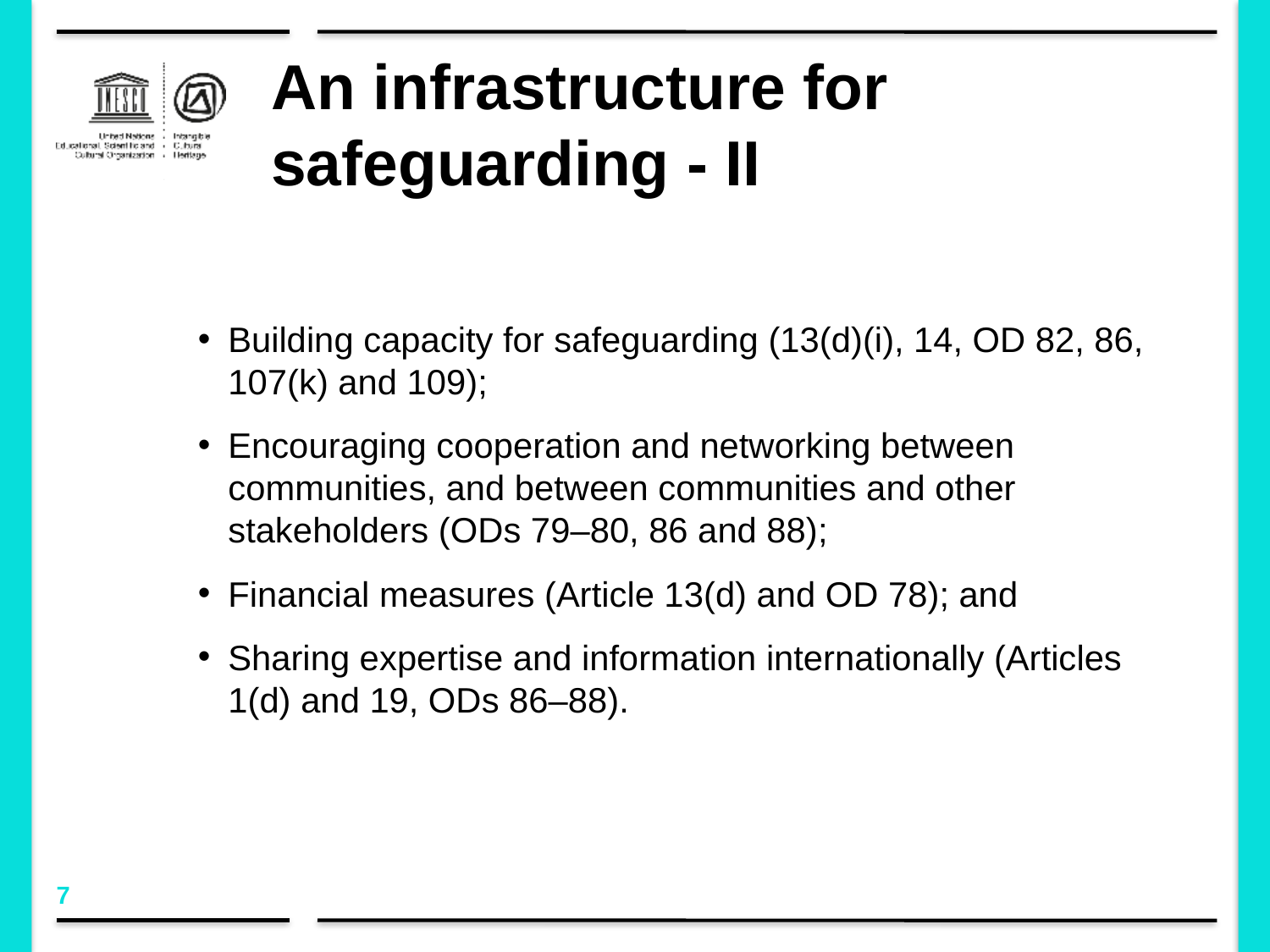

# An infrastructure for safeguarding - II
Building capacity for safeguarding (13(d)(i), 14, OD 82, 86, 107(k) and 109);
Encouraging cooperation and networking between communities, and between communities and other stakeholders (ODs 79–80, 86 and 88);
Financial measures (Article 13(d) and OD 78); and
Sharing expertise and information internationally (Articles 1(d) and 19, ODs 86–88).